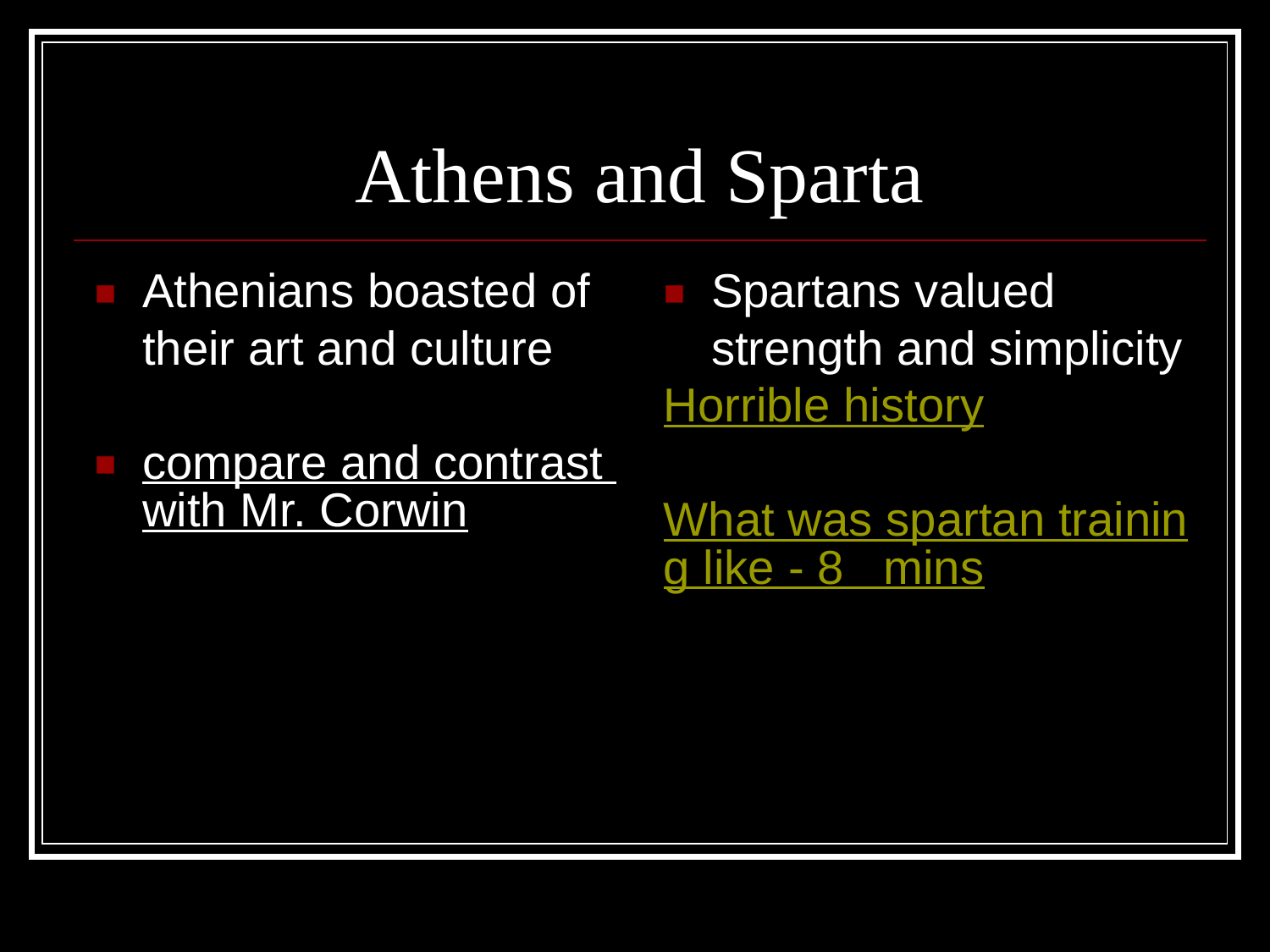

Athens and Sparta
Athenians boasted of their art and culture

compare and contrast with Mr. Corwin
Spartans valued strength and simplicity
Horrible history

What was spartan training like - 8   mins